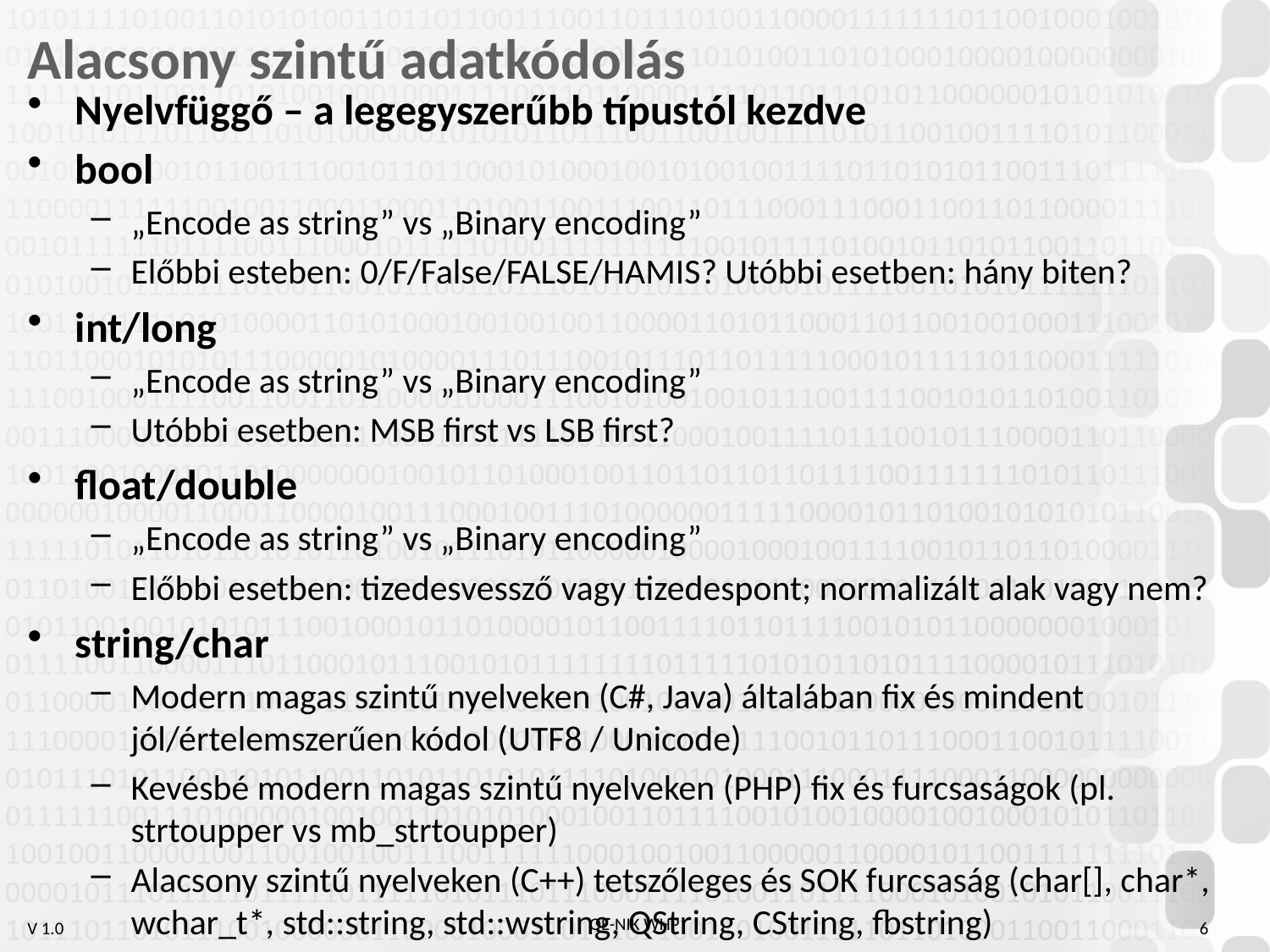

# Alacsony szintű adatkódolás
Nyelvfüggő – a legegyszerűbb típustól kezdve
bool
„Encode as string” vs „Binary encoding”
Előbbi esteben: 0/F/False/FALSE/HAMIS? Utóbbi esetben: hány biten?
int/long
„Encode as string” vs „Binary encoding”
Utóbbi esetben: MSB first vs LSB first?
float/double
„Encode as string” vs „Binary encoding”
Előbbi esetben: tizedesvessző vagy tizedespont; normalizált alak vagy nem?
string/char
Modern magas szintű nyelveken (C#, Java) általában fix és mindent jól/értelemszerűen kódol (UTF8 / Unicode)
Kevésbé modern magas szintű nyelveken (PHP) fix és furcsaságok (pl. strtoupper vs mb_strtoupper)
Alacsony szintű nyelveken (C++) tetszőleges és SOK furcsaság (char[], char*, wchar_t*, std::string, std::wstring, QString, CString, fbstring)
6
OE-NIK WHP